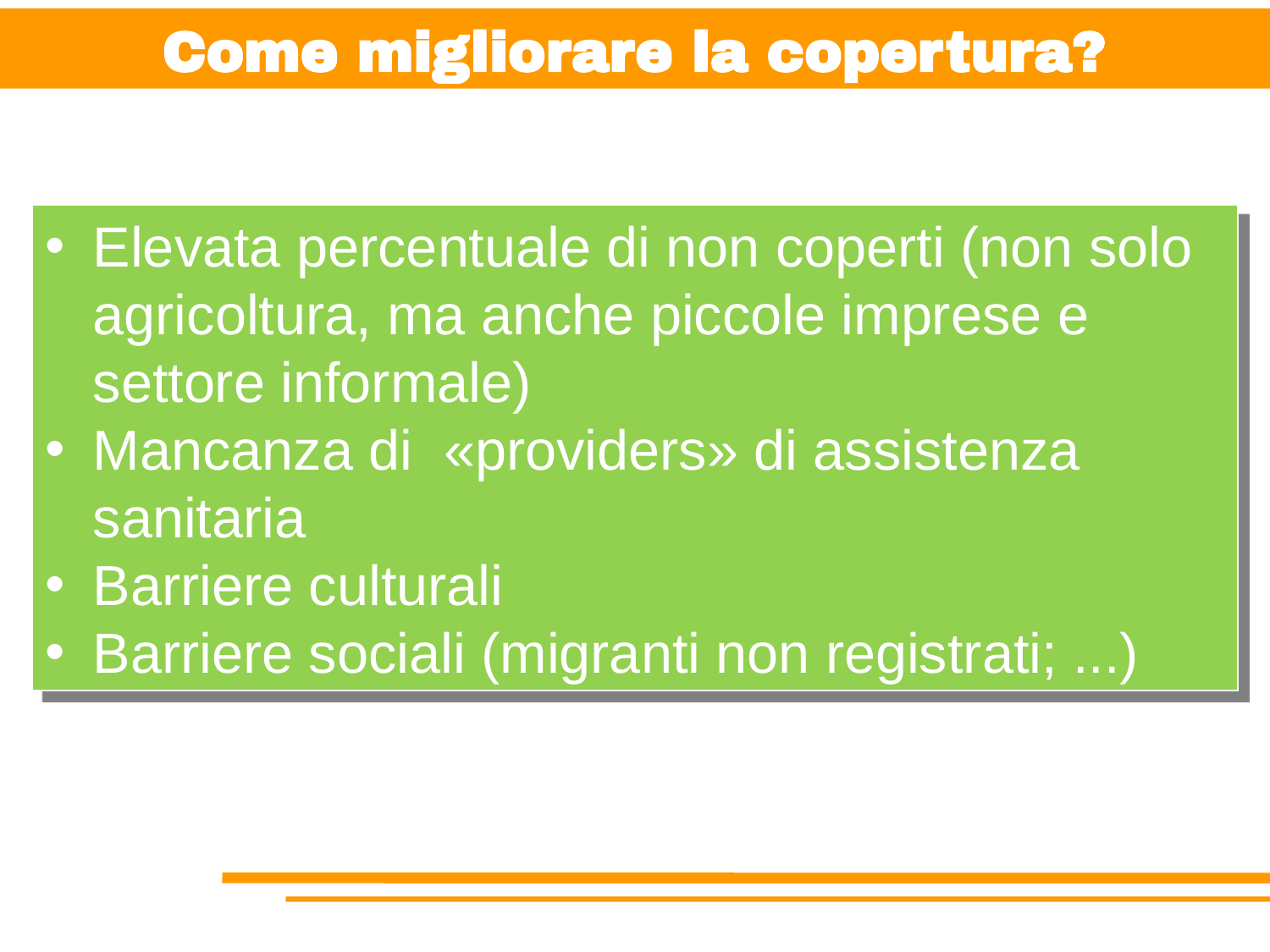

Come migliorare la copertura?
Elevata percentuale di non coperti (non solo agricoltura, ma anche piccole imprese e settore informale)
Mancanza di  «providers» di assistenza sanitaria
Barriere culturali
Barriere sociali (migranti non registrati; ...)